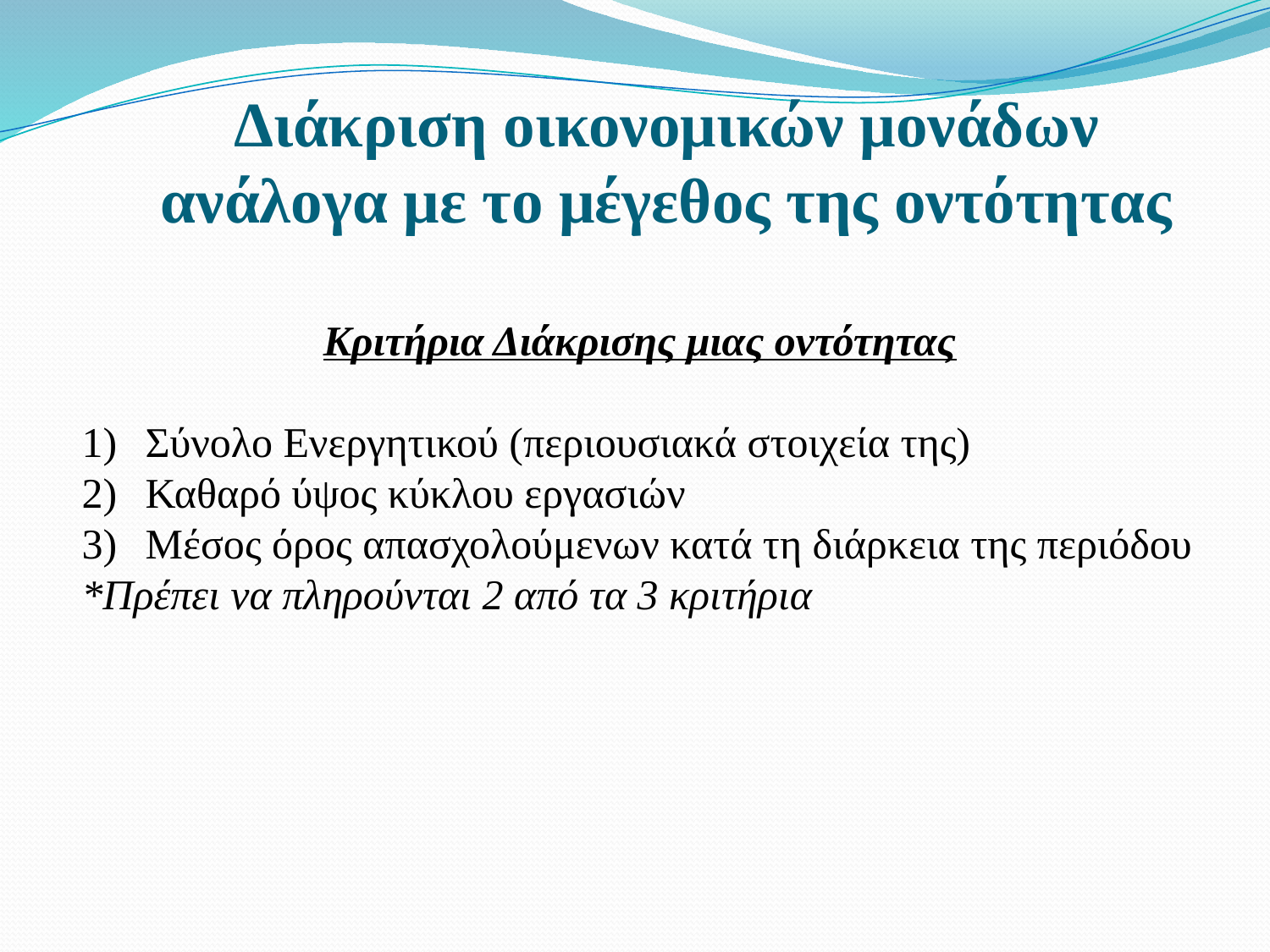

# Διάκριση οικονομικών μονάδων ανάλογα με το μέγεθος της οντότητας
Κριτήρια Διάκρισης μιας οντότητας

Σύνολο Ενεργητικού (περιουσιακά στοιχεία της)
Καθαρό ύψος κύκλου εργασιών
Μέσος όρος απασχολούμενων κατά τη διάρκεια της περιόδου
*Πρέπει να πληρούνται 2 από τα 3 κριτήρια